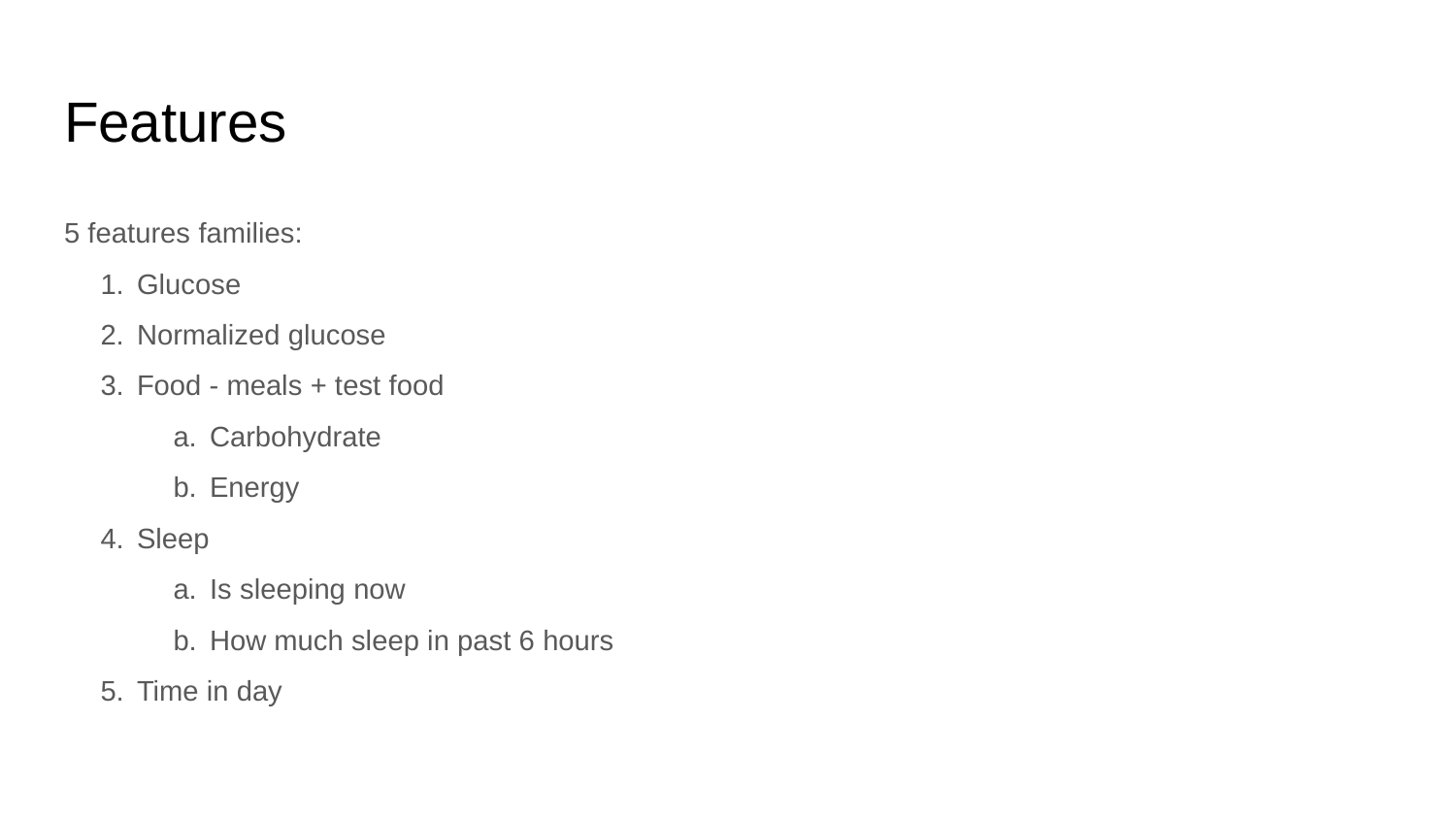

# Features
5 features families:
Glucose
Normalized glucose
Food - meals + test food
Carbohydrate
Energy
Sleep
Is sleeping now
How much sleep in past 6 hours
Time in day